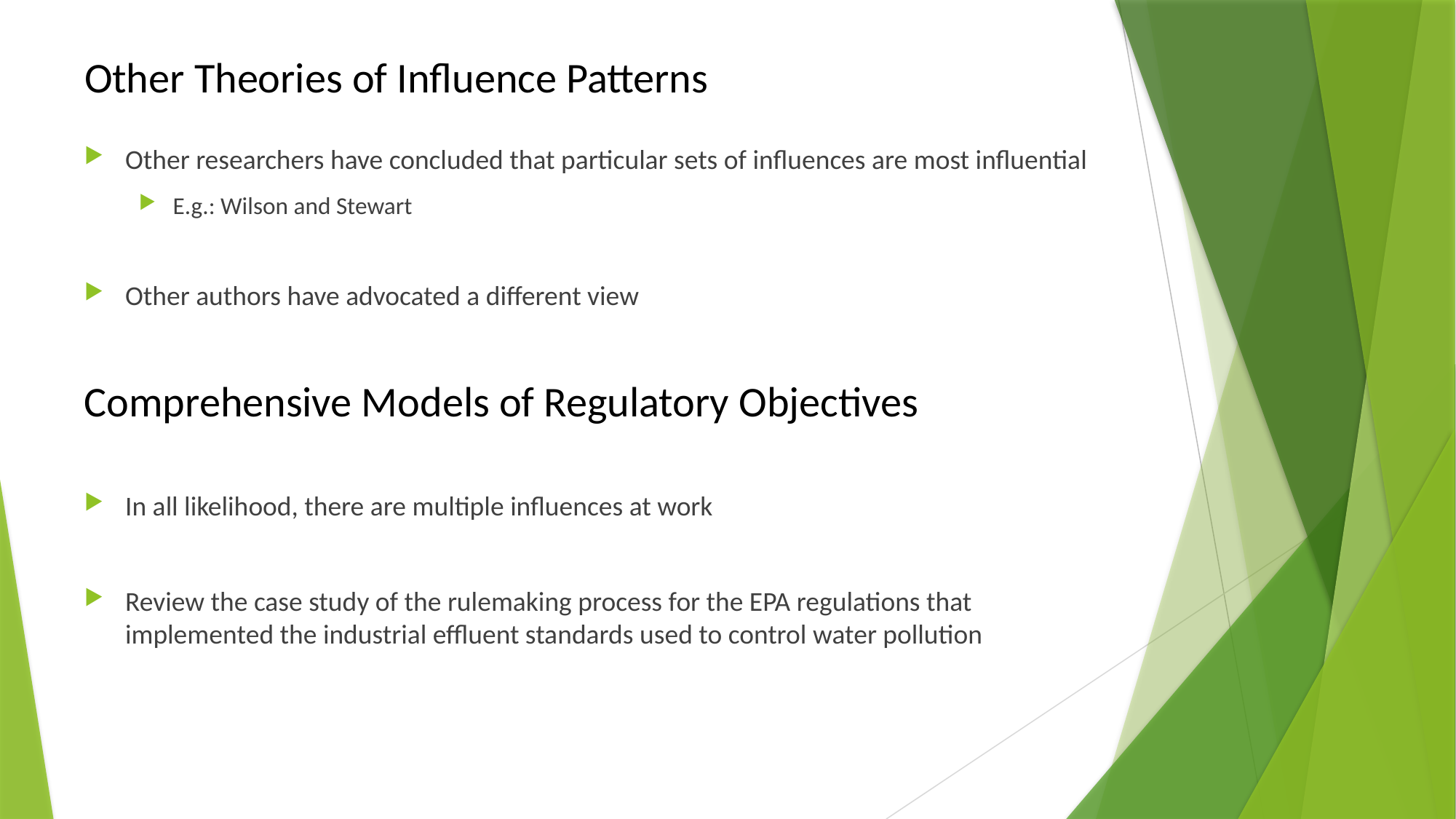

# Other Theories of Influence Patterns
Other researchers have concluded that particular sets of influences are most influential
E.g.: Wilson and Stewart

Other authors have advocated a different view

Comprehensive Models of Regulatory Objectives

In all likelihood, there are multiple influences at work

Review the case study of the rulemaking process for the EPA regulations that implemented the industrial effluent standards used to control water pollution